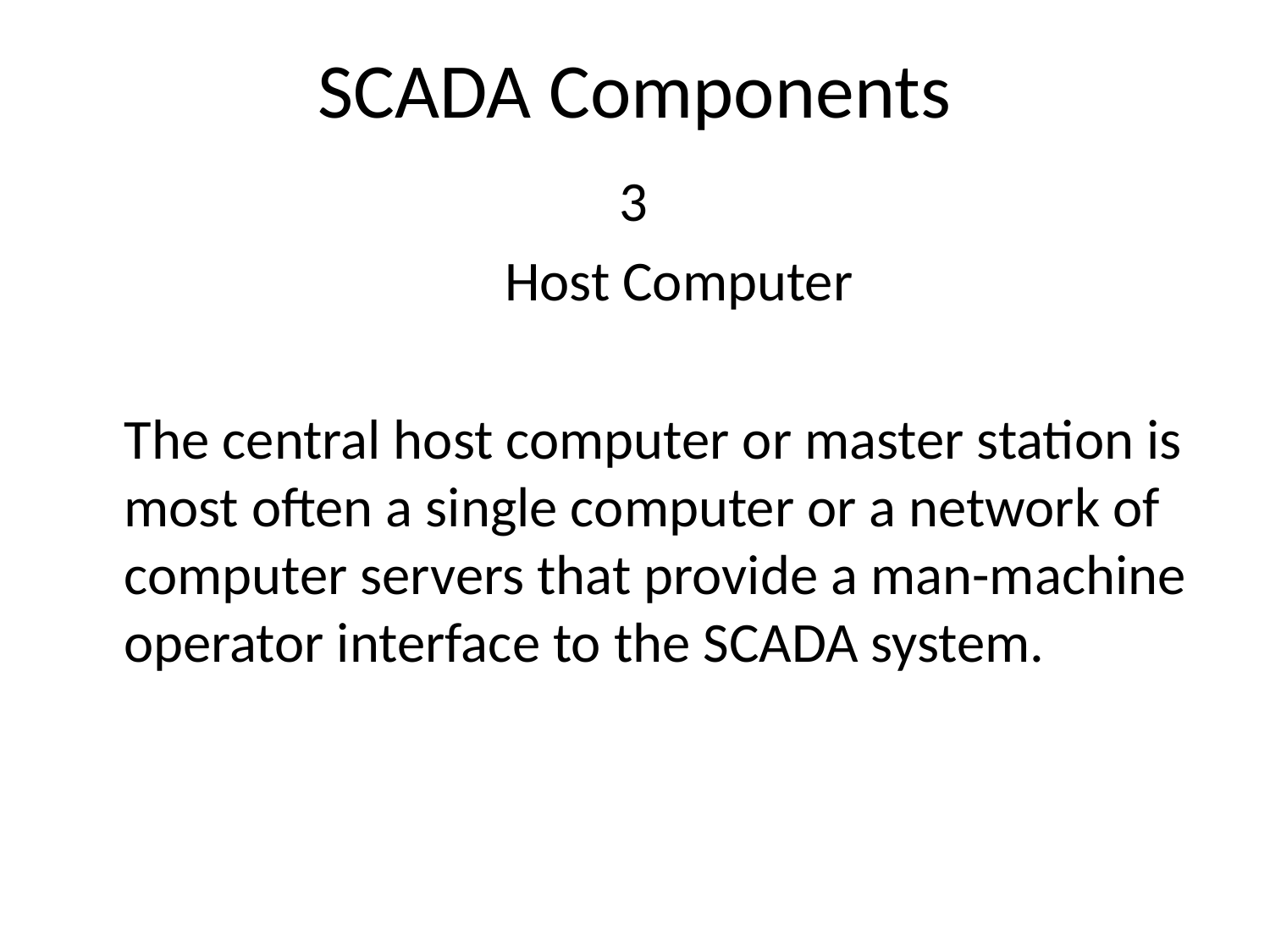

# SCADA Components
                                       3
			Host Computer

The central host computer or master station is most often a single computer or a network of computer servers that provide a man-machine operator interface to the SCADA system.